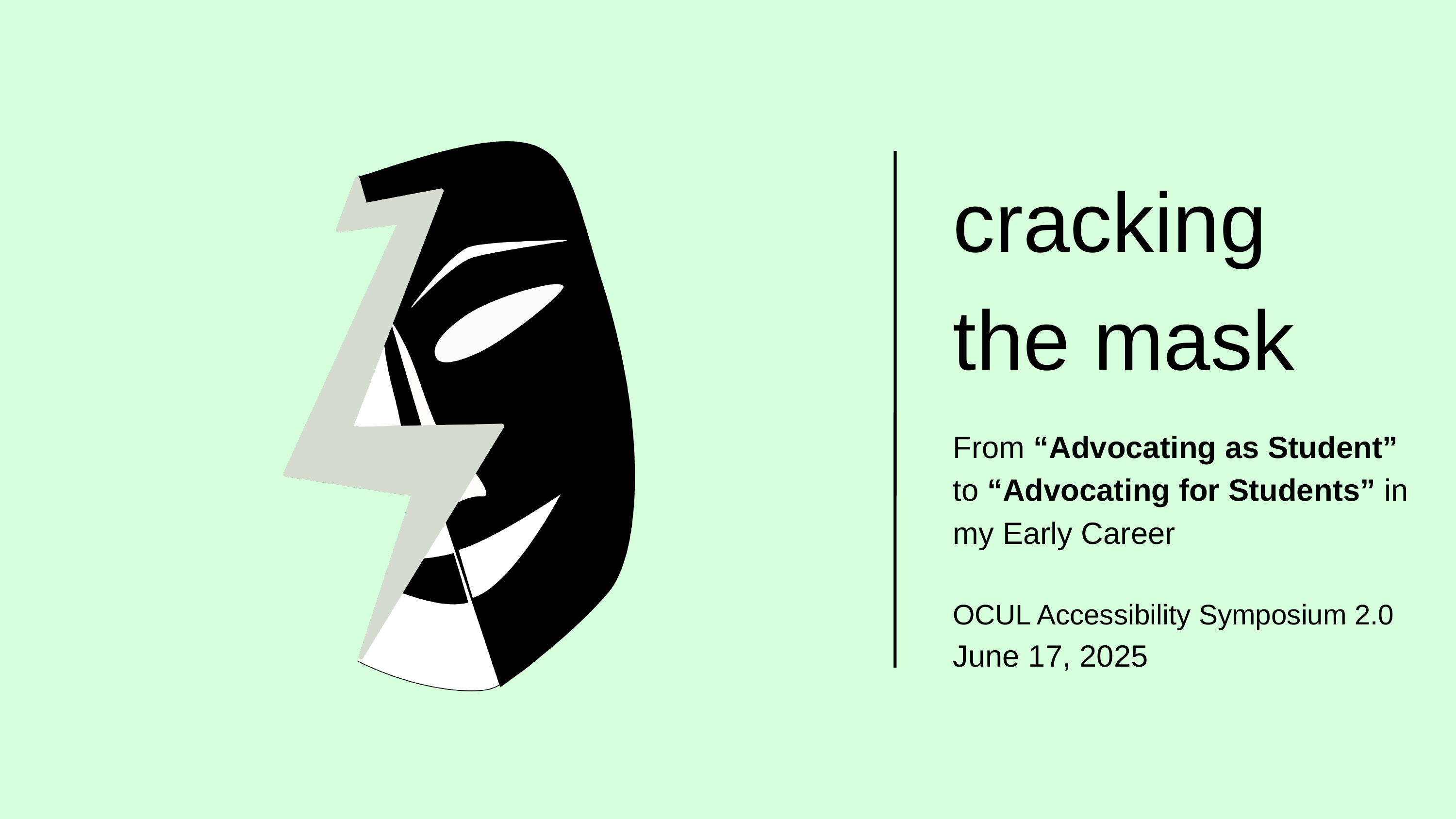

cracking the mask
From “Advocating as Student” to “Advocating for Students” in my Early Career
OCUL Accessibility Symposium 2.0
June 17, 2025